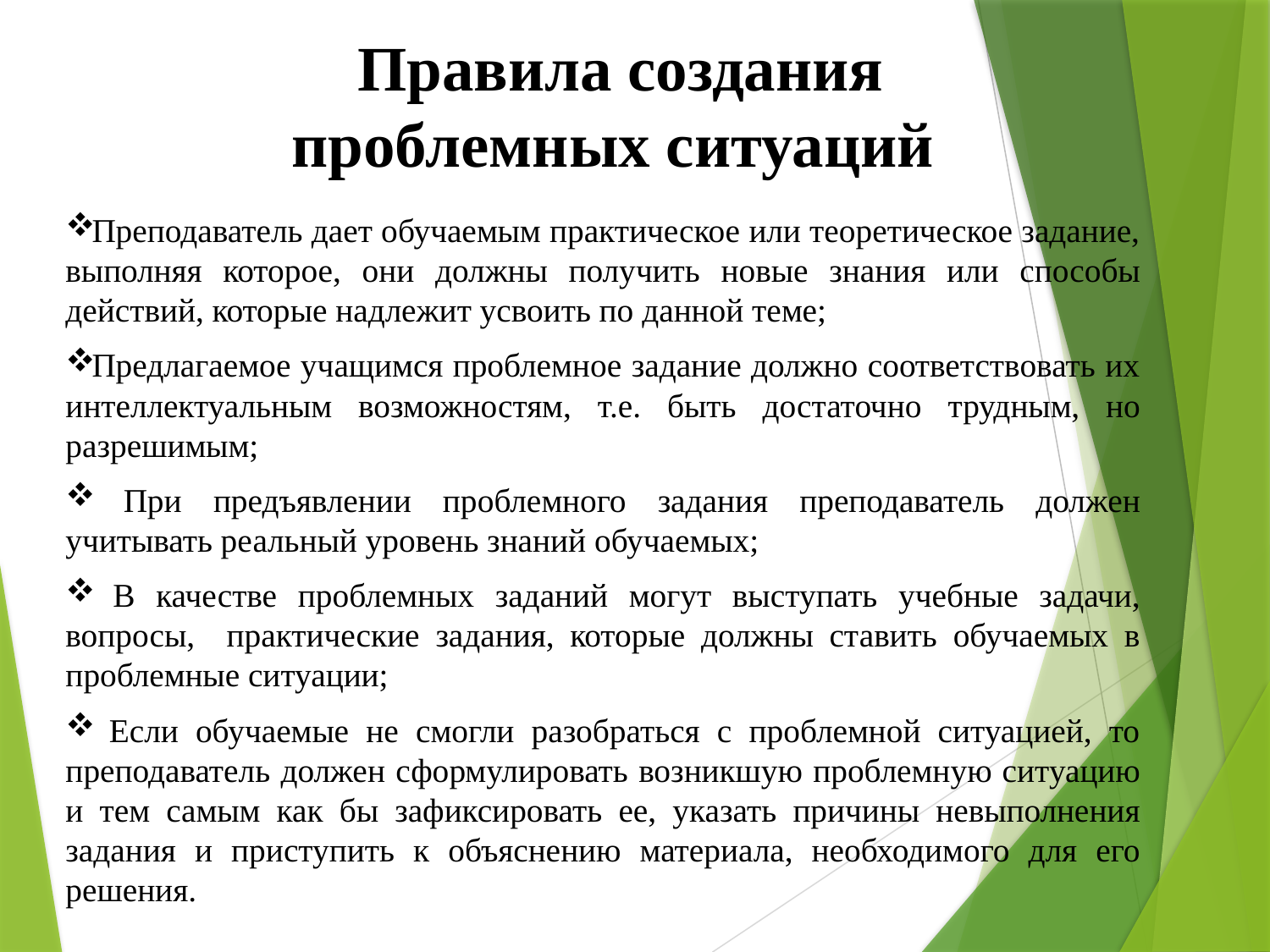

# Правила создания проблемных ситуаций
Преподаватель дает обучаемым практическое или теоретическое задание, выполняя которое, они должны получить новые знания или способы действий, которые надлежит усвоить по данной теме;
Предлагаемое учащимся проблемное задание должно соответствовать их интеллектуальным возможностям, т.е. быть достаточно трудным, но разрешимым;
 При предъявлении проблемного задания преподаватель должен учитывать реальный уровень знаний обучаемых;
 В качестве проблемных заданий могут выступать учебные задачи, вопросы,  практические задания, которые должны ставить обучаемых в проблемные ситуации;
 Если обучаемые не смогли разобраться с проблемной ситуацией, то преподаватель должен сформулировать возникшую проблемную ситуацию и тем самым как бы зафиксировать ее, указать причины невыполнения задания и приступить к объяснению материала, необходимого для его решения.